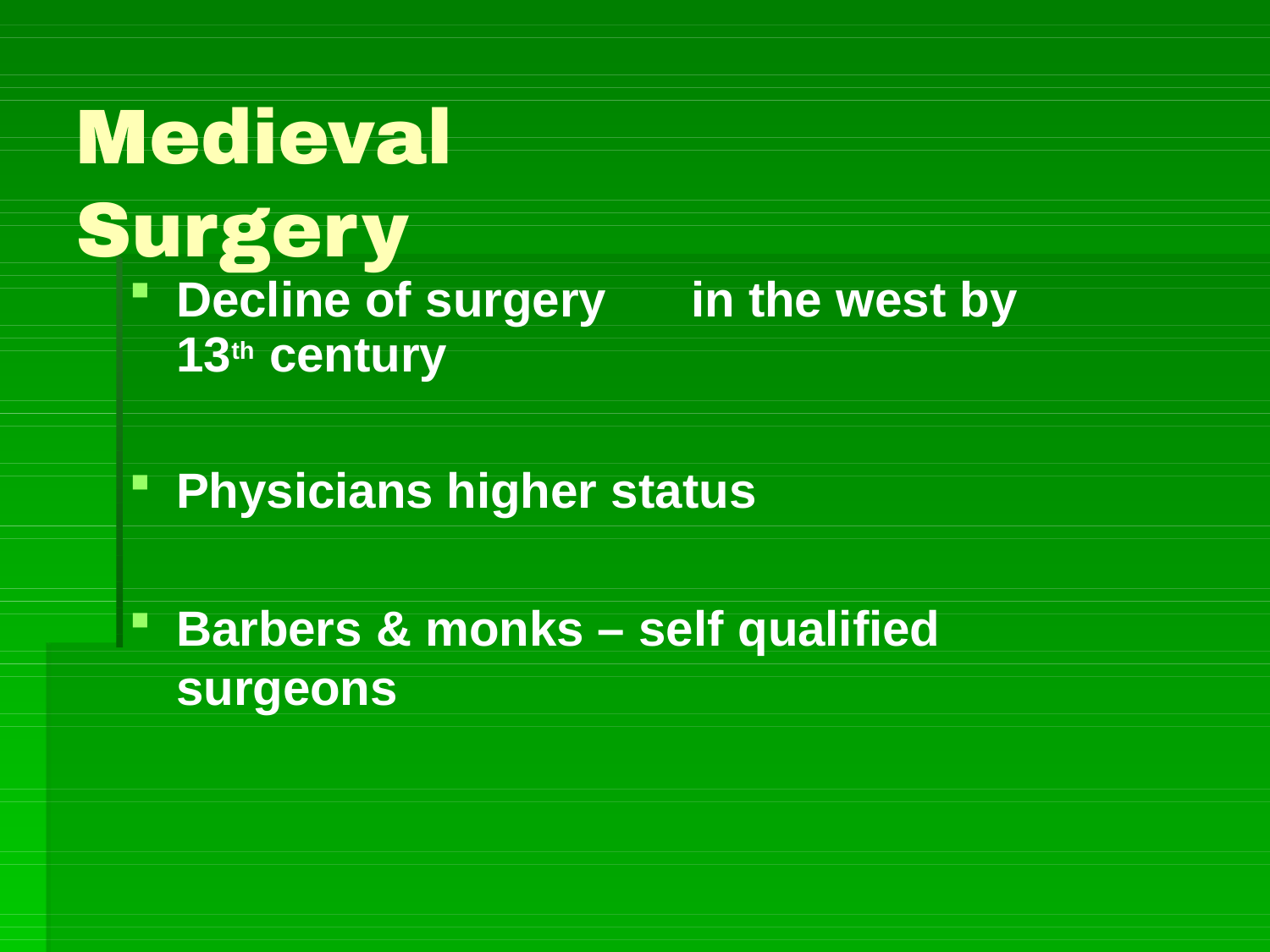

# Medieval Surgery
Decline of surgery	in the west by 13th  century

Physicians higher status

Barbers & monks – self qualified surgeons